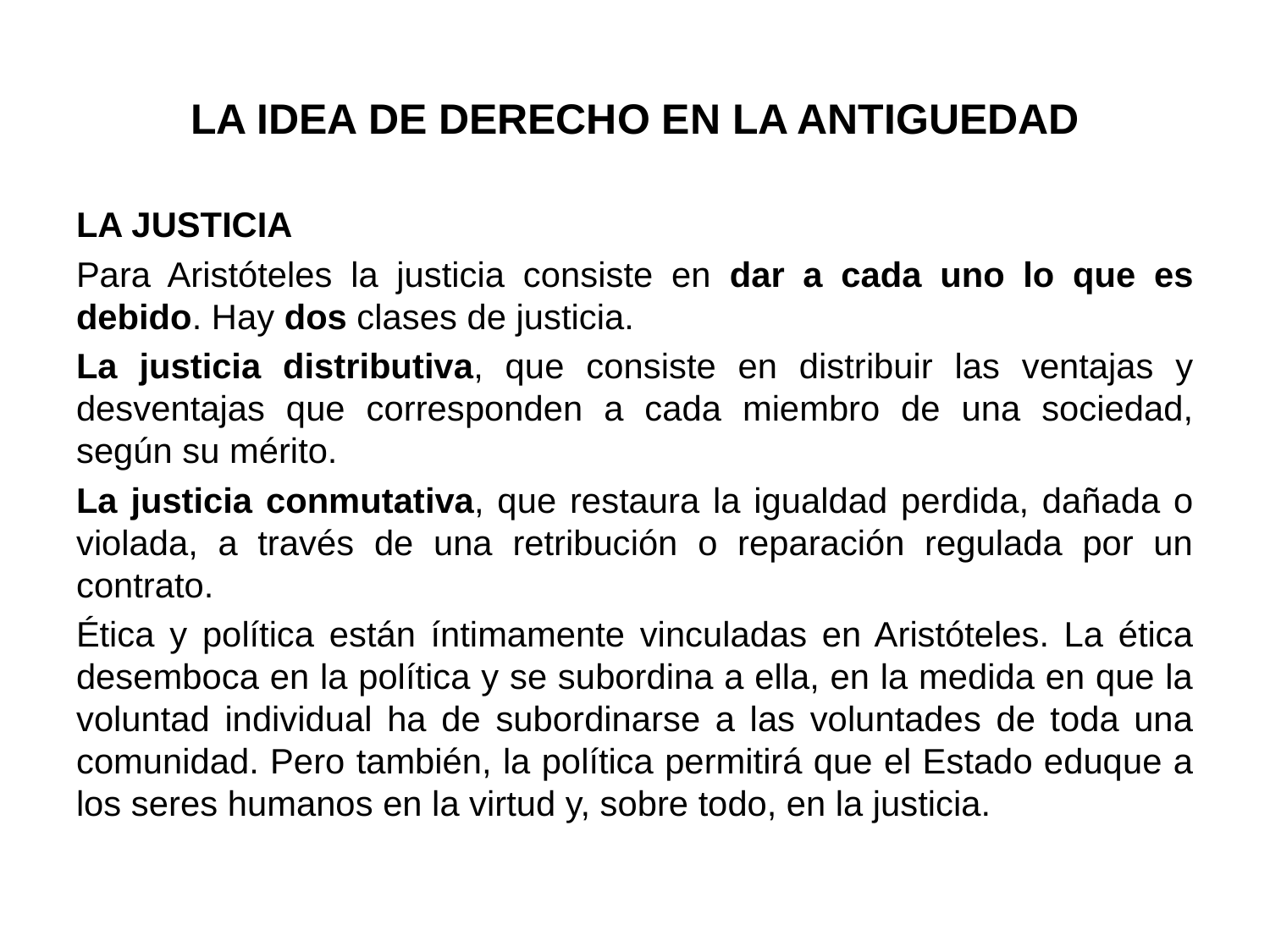

# LA IDEA DE DERECHO EN LA ANTIGUEDAD
LA JUSTICIA
Para Aristóteles la justicia consiste en dar a cada uno lo que es debido. Hay dos clases de justicia.
La justicia distributiva, que consiste en distribuir las ventajas y desventajas que corresponden a cada miembro de una sociedad, según su mérito.
La justicia conmutativa, que restaura la igualdad perdida, dañada o violada, a través de una retribución o reparación regulada por un contrato.
Ética y política están íntimamente vinculadas en Aristóteles. La ética desemboca en la política y se subordina a ella, en la medida en que la voluntad individual ha de subordinarse a las voluntades de toda una comunidad. Pero también, la política permitirá que el Estado eduque a los seres humanos en la virtud y, sobre todo, en la justicia.